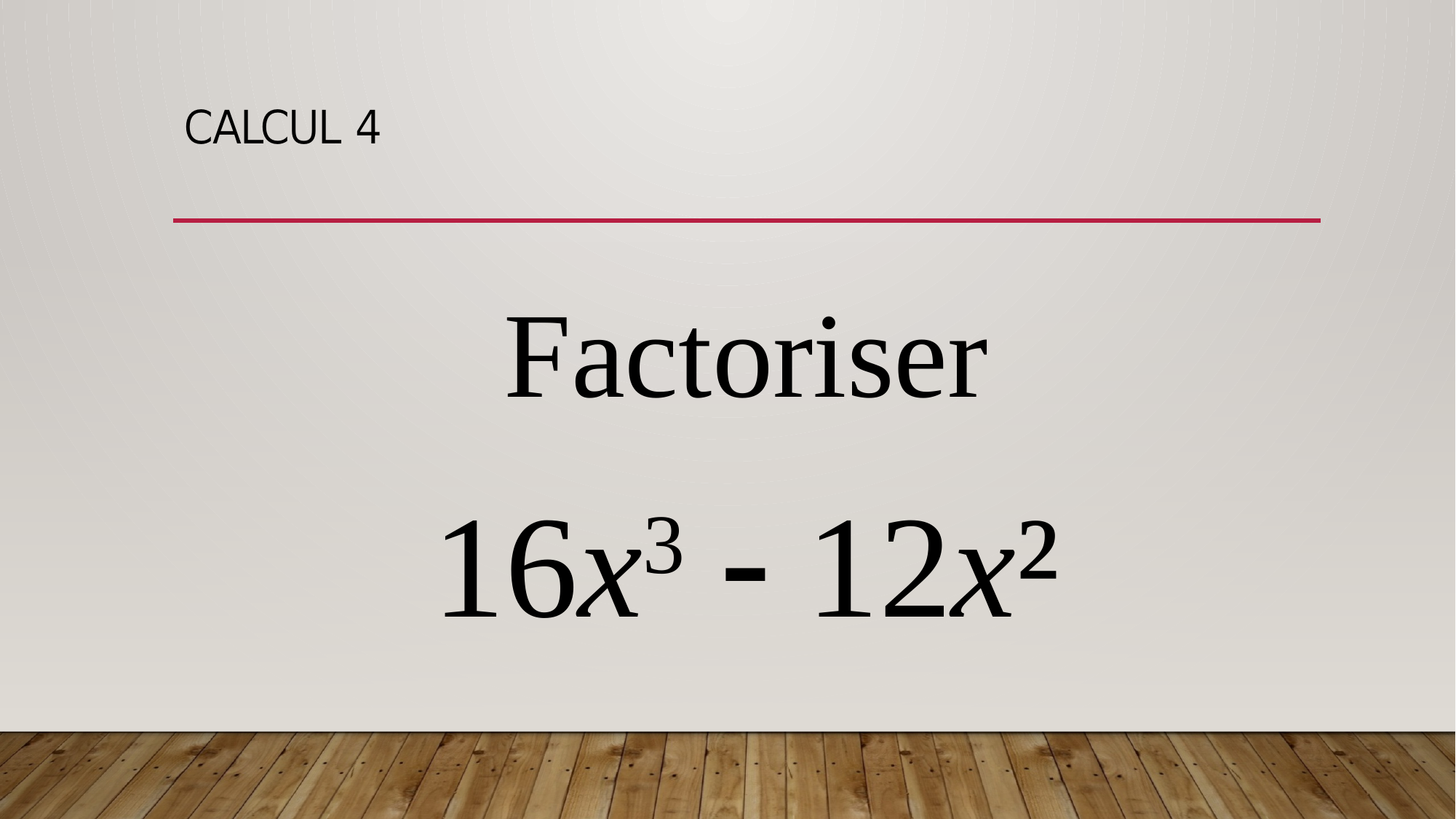

# Calcul 4
Factoriser
16x3 − 12x²